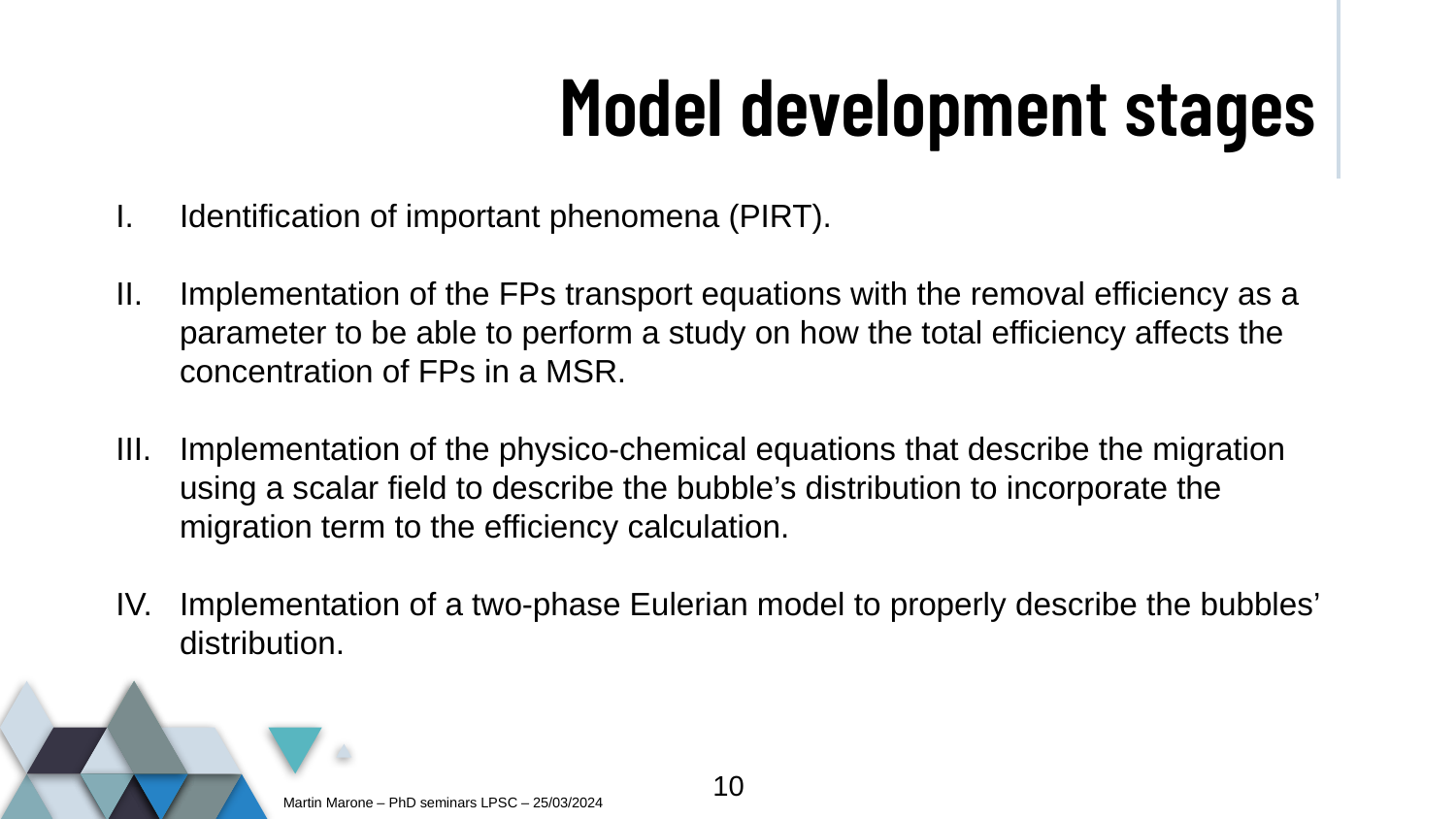

# Model development stages
Identification of important phenomena (PIRT).

Implementation of the FPs transport equations with the removal efficiency as a parameter to be able to perform a study on how the total efficiency affects the concentration of FPs in a MSR.

Implementation of the physico-chemical equations that describe the migration using a scalar field to describe the bubble’s distribution to incorporate the migration term to the efficiency calculation.

Implementation of a two-phase Eulerian model to properly describe the bubbles’ distribution.
10
Martin Marone – PhD seminars LPSC – 25/03/2024